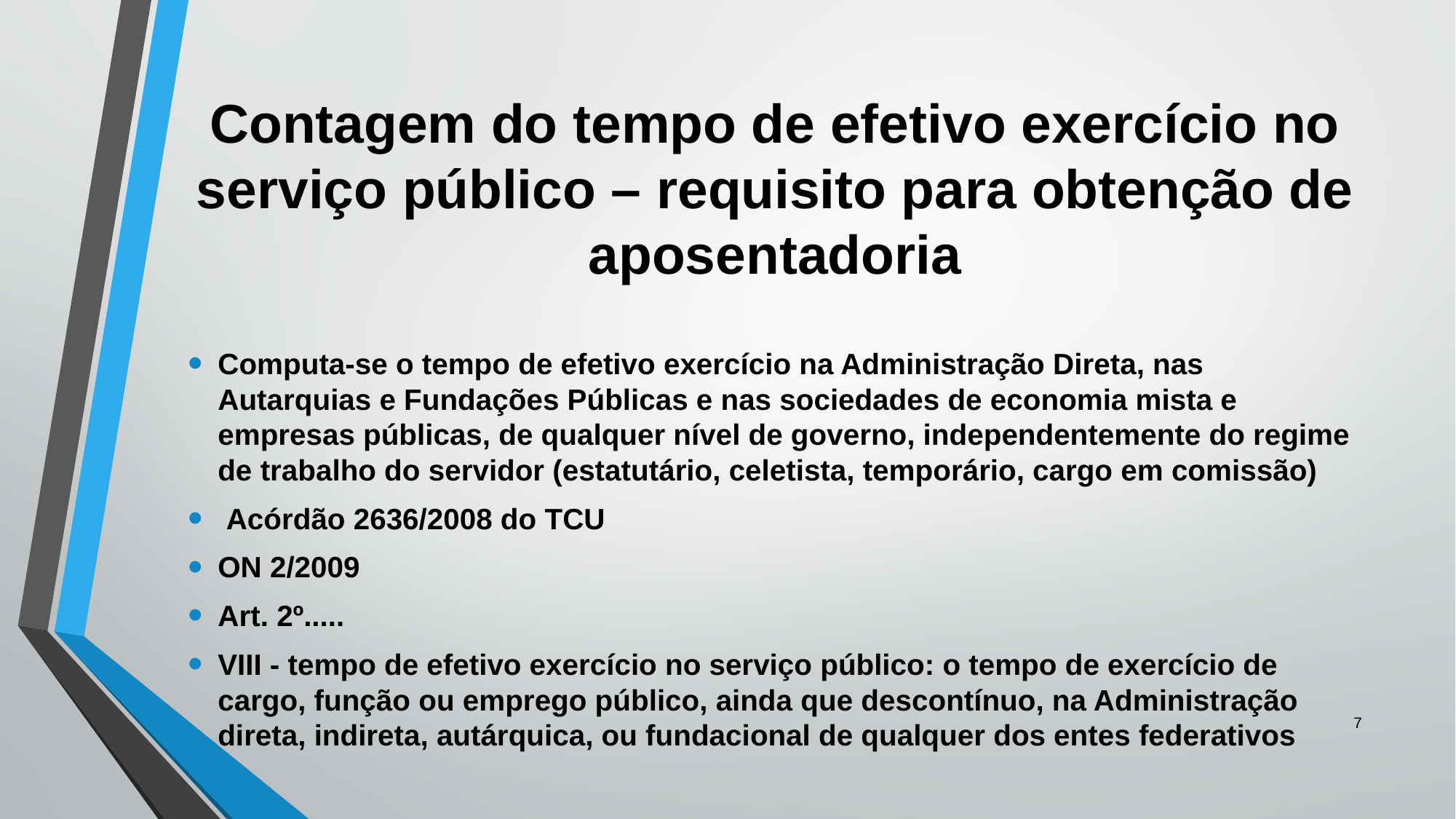

# Contagem do tempo de efetivo exercício no serviço público – requisito para obtenção de aposentadoria

Computa-se o tempo de efetivo exercício na Administração Direta, nas Autarquias e Fundações Públicas e nas sociedades de economia mista e empresas públicas, de qualquer nível de governo, independentemente do regime de trabalho do servidor (estatutário, celetista, temporário, cargo em comissão)
 Acórdão 2636/2008 do TCU
ON 2/2009
Art. 2º.....
VIII - tempo de efetivo exercício no serviço público: o tempo de exercício de cargo, função ou emprego público, ainda que descontínuo, na Administração direta, indireta, autárquica, ou fundacional de qualquer dos entes federativos

7